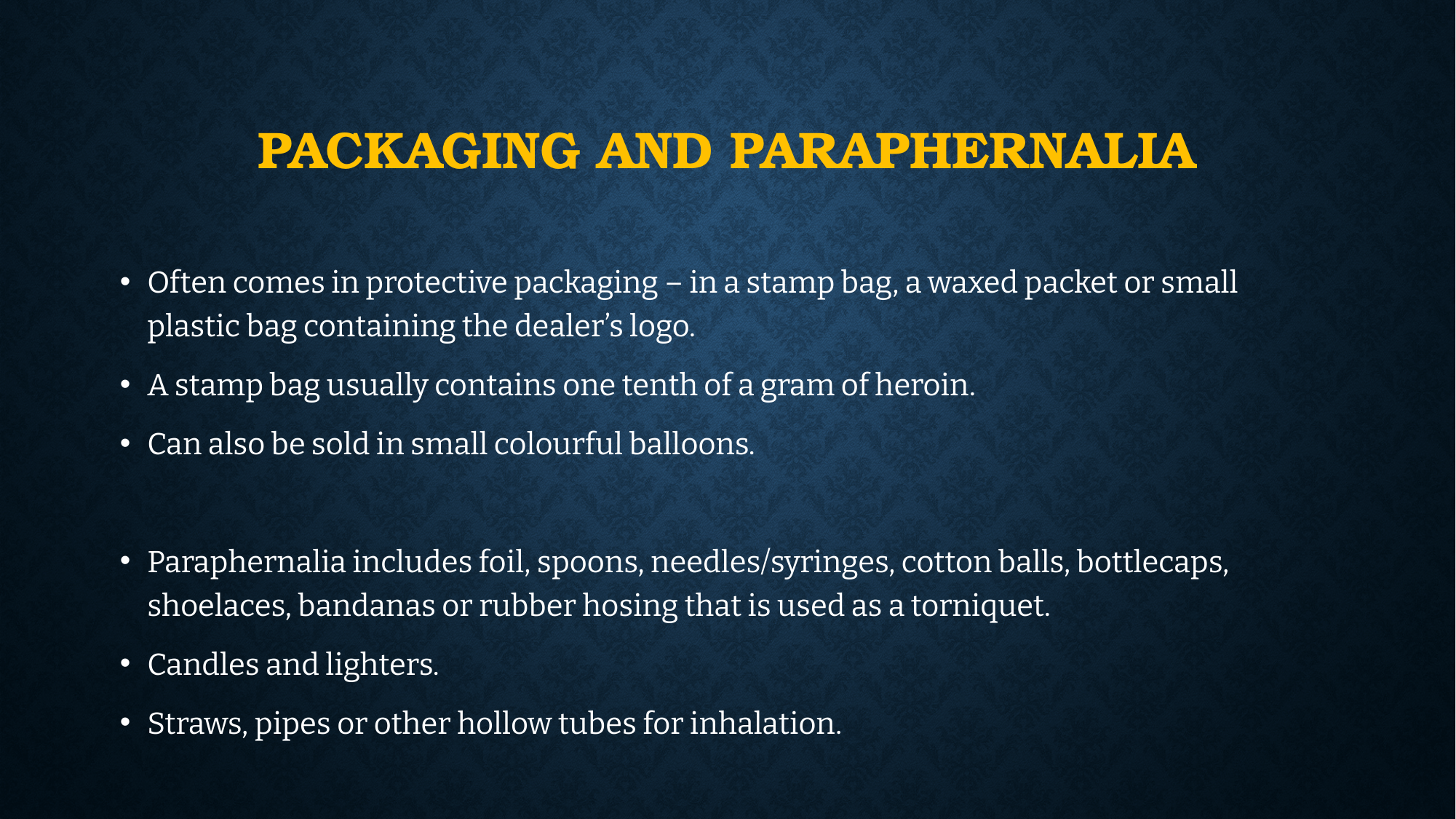

# Packaging and paraphernalia
Often comes in protective packaging – in a stamp bag, a waxed packet or small plastic bag containing the dealer’s logo.
A stamp bag usually contains one tenth of a gram of heroin.
Can also be sold in small colourful balloons.

Paraphernalia includes foil, spoons, needles/syringes, cotton balls, bottlecaps, shoelaces, bandanas or rubber hosing that is used as a torniquet.
Candles and lighters.
Straws, pipes or other hollow tubes for inhalation.